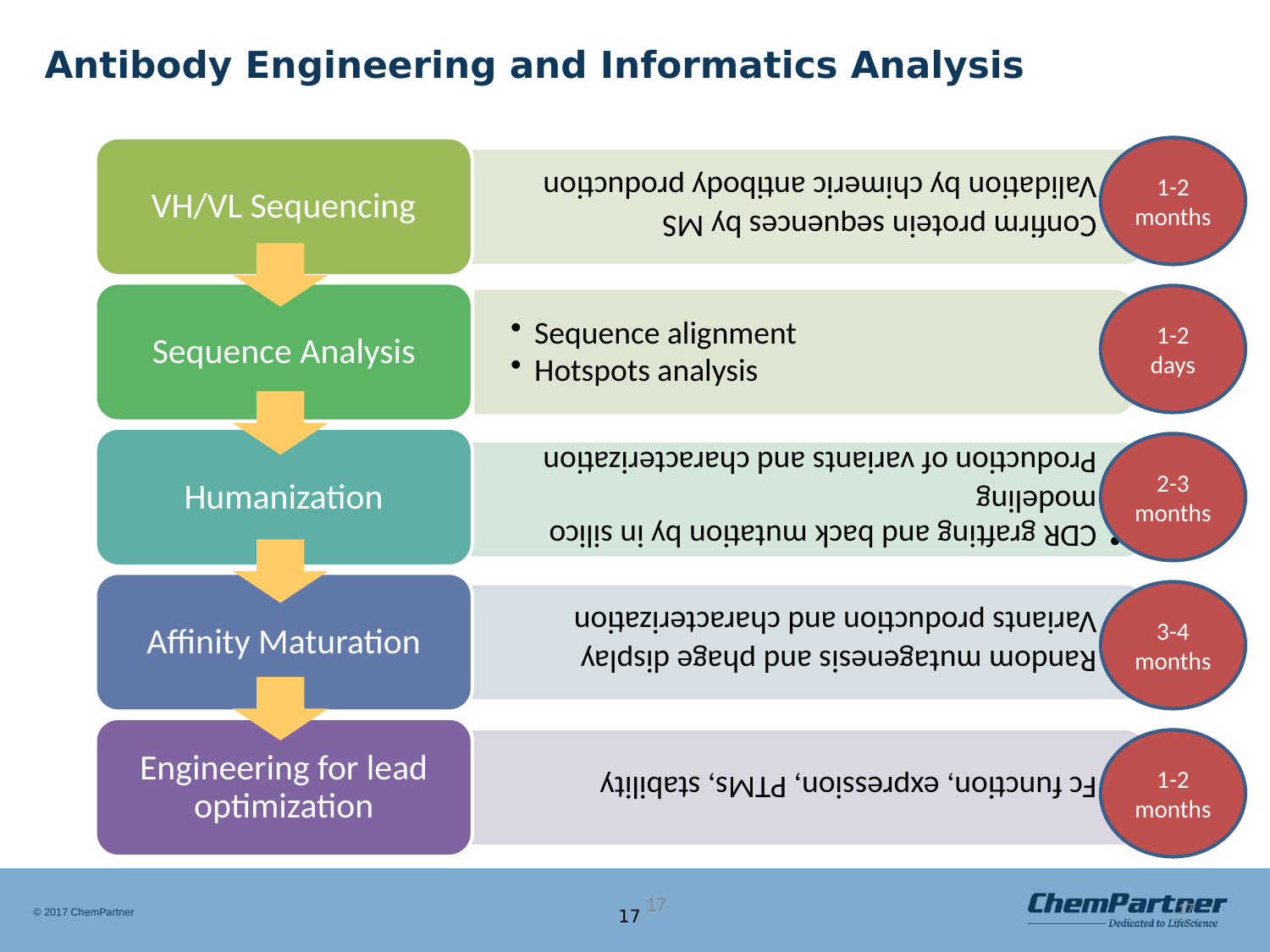

17
# Antibody Engineering and Informatics Analysis
Confirm protein sequences by MS
Validation by chimeric antibody production
VH/VL Sequencing
CDR grafting and back mutation by in silico modeling
Production of variants and characterization
Sequence Analysis
Humanization
Random mutagenesis and phage display
Variants production and characterization
Affinity Maturation
Fc function, expression, PTMs, stability
Engineering for lead optimization
1-2 months

1-2 days

Sequence alignment
Hotspots analysis

2-3 months

3-4 months

1-2 months
17